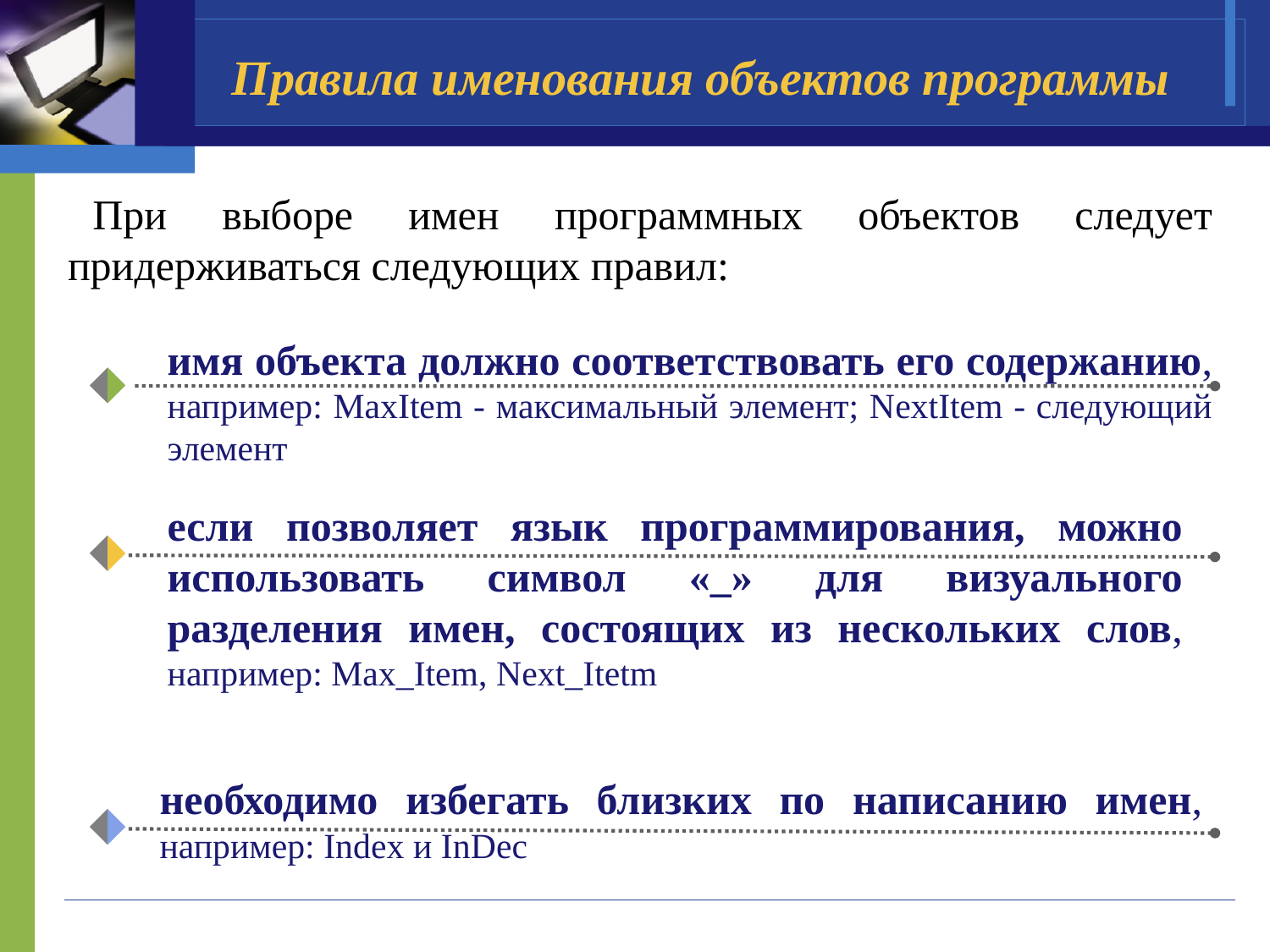

# Правила именования объектов программы
При выборе имен программных объектов следует придерживаться следующих правил:
имя объекта должно соответствовать его содержанию, например: MaxItem - максимальный элемент; NextItem - следующий элемент

если позволяет язык программирования, можно использовать символ «_» для визуального разделения имен, состоящих из нескольких слов, например: Max_Item, Next_Itetm

необходимо избегать близких по написанию имен, например: Index и InDec